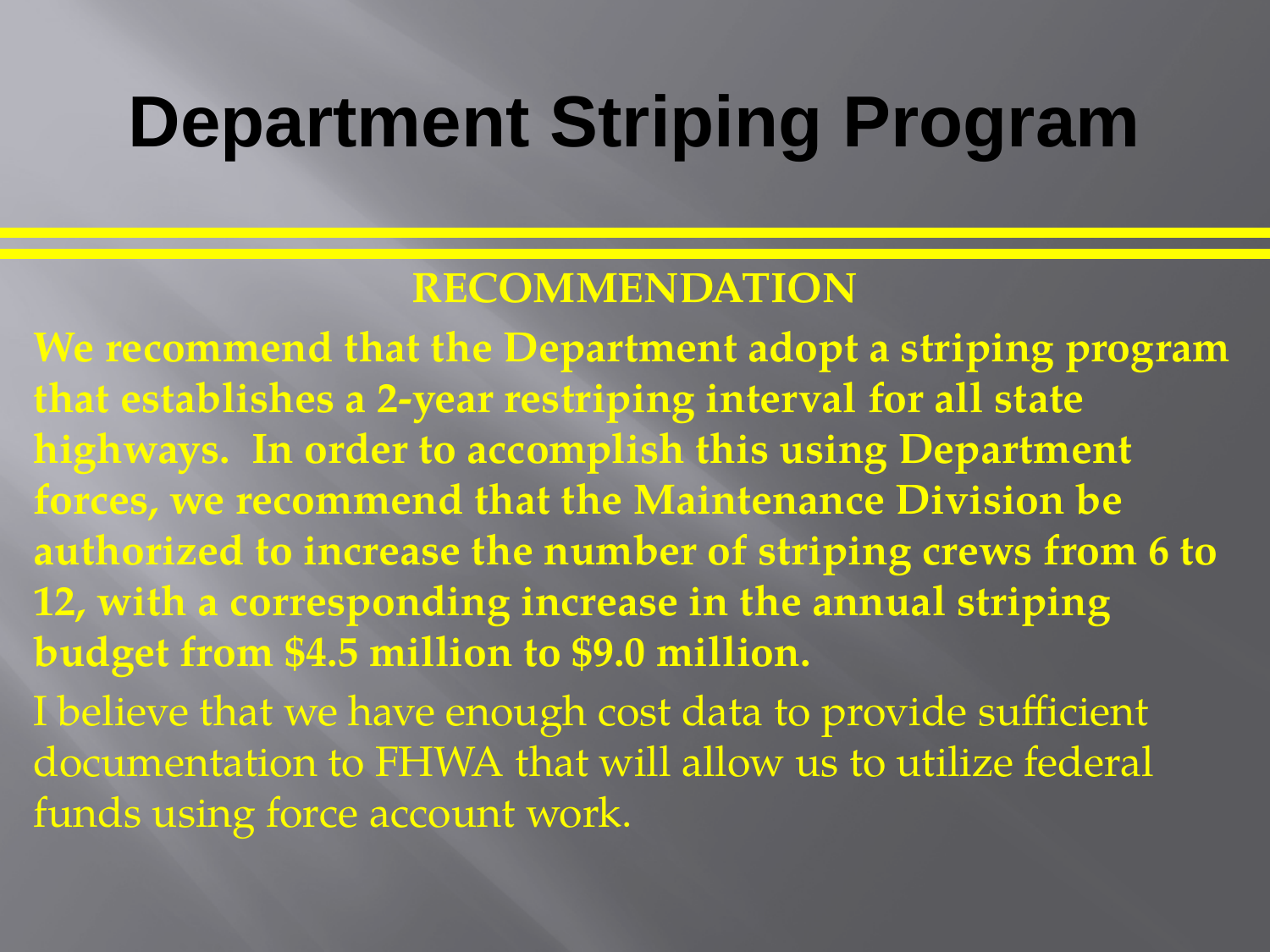

# Department Striping Program
RECOMMENDATION
We recommend that the Department adopt a striping program that establishes a 2-year restriping interval for all state highways.  In order to accomplish this using Department forces, we recommend that the Maintenance Division be authorized to increase the number of striping crews from 6 to 12, with a corresponding increase in the annual striping budget from $4.5 million to $9.0 million.
I believe that we have enough cost data to provide sufficient documentation to FHWA that will allow us to utilize federal funds using force account work.